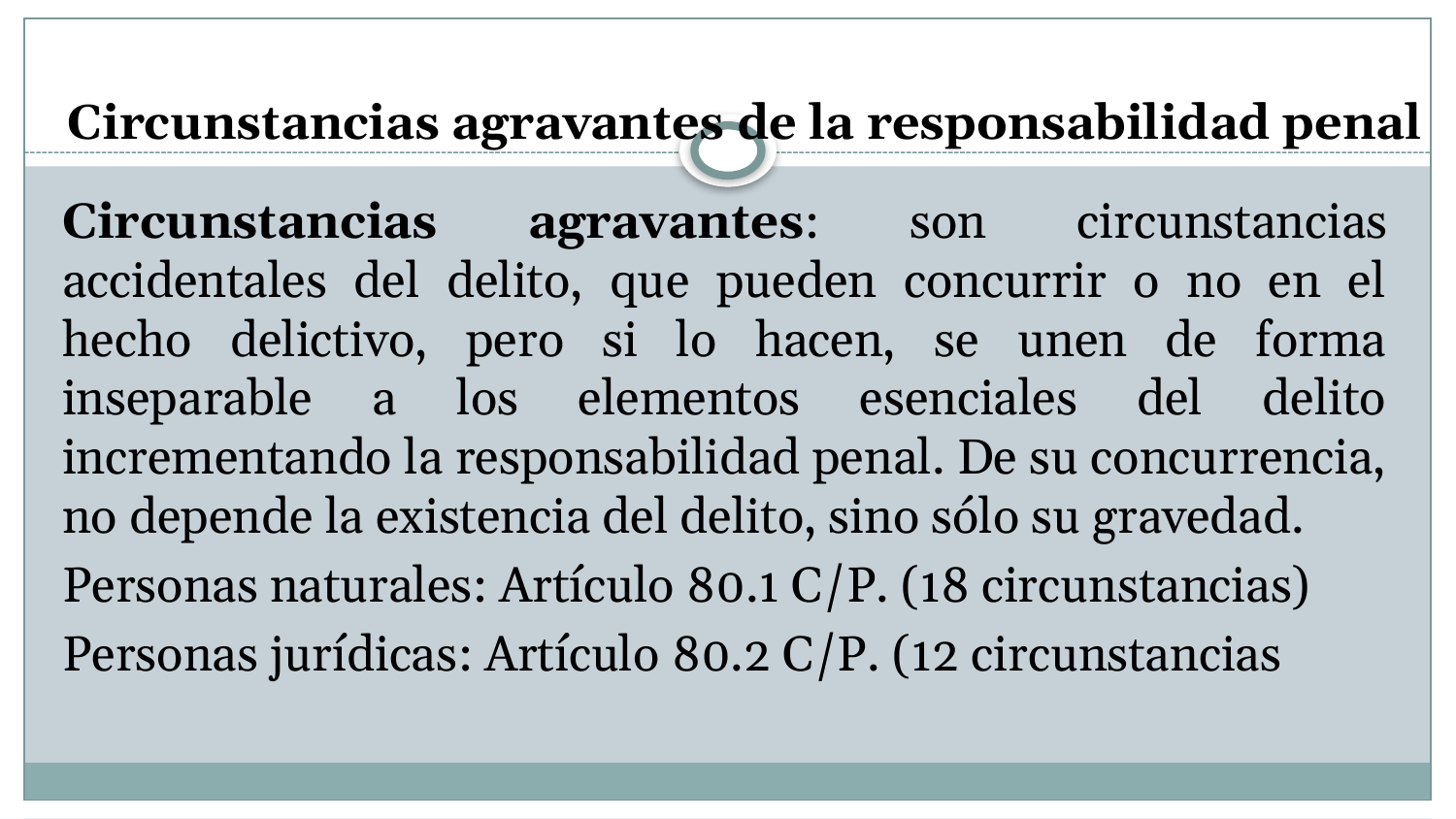

# Circunstancias agravantes de la responsabilidad penal
Circunstancias agravantes: son circunstancias accidentales del delito, que pueden concurrir o no en el hecho delictivo, pero si lo hacen, se unen de forma inseparable a los elementos esenciales del delito incrementando la responsabilidad penal. De su concurrencia, no depende la existencia del delito, sino sólo su gravedad.
Personas naturales: Artículo 80.1 C/P. (18 circunstancias)
Personas jurídicas: Artículo 80.2 C/P. (12 circunstancias